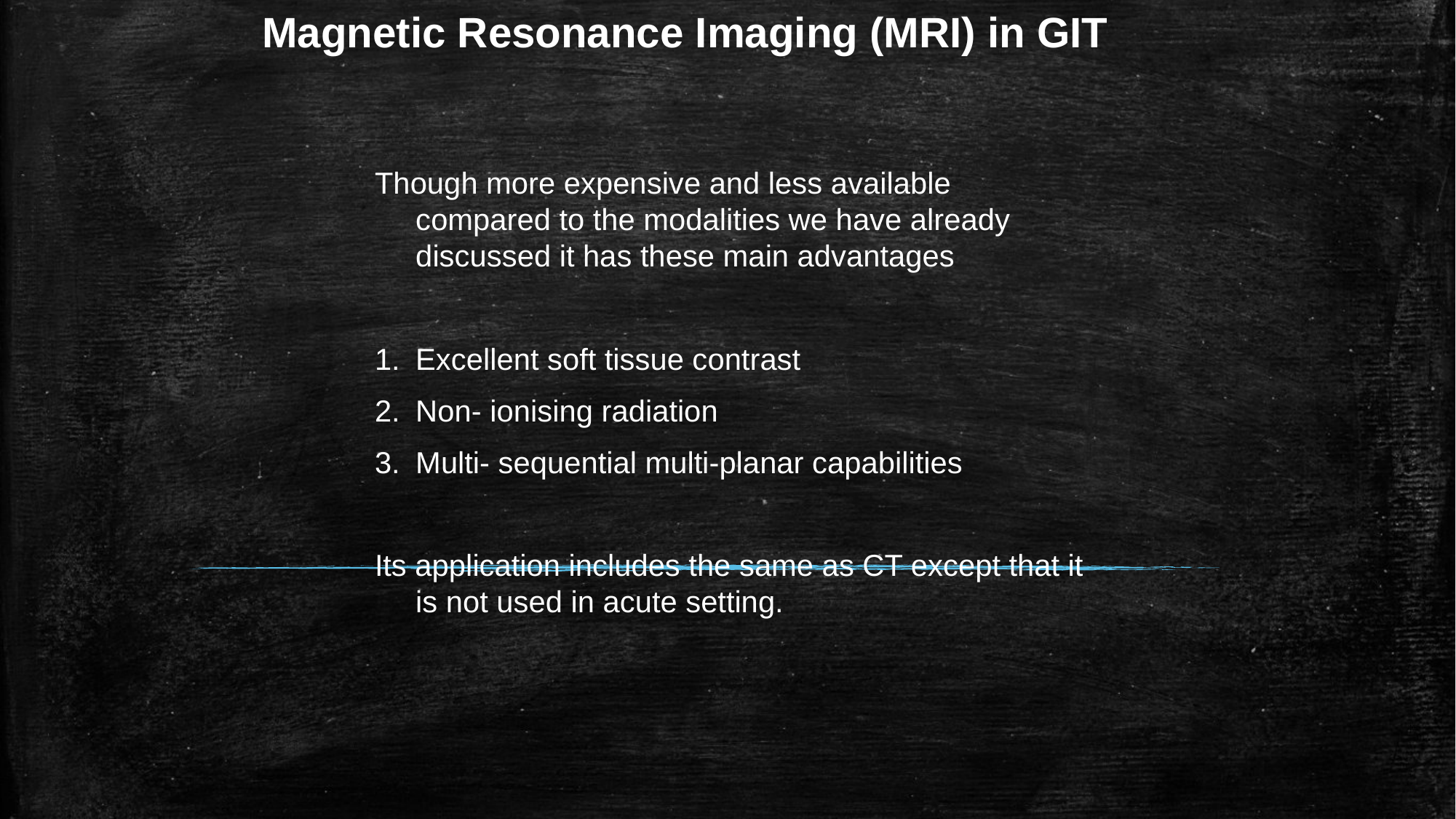

Magnetic Resonance Imaging (MRI) in GIT
Though more expensive and less available compared to the modalities we have already discussed it has these main advantages

Excellent soft tissue contrast
Non- ionising radiation
Multi- sequential multi-planar capabilities

Its application includes the same as CT except that it is not used in acute setting.